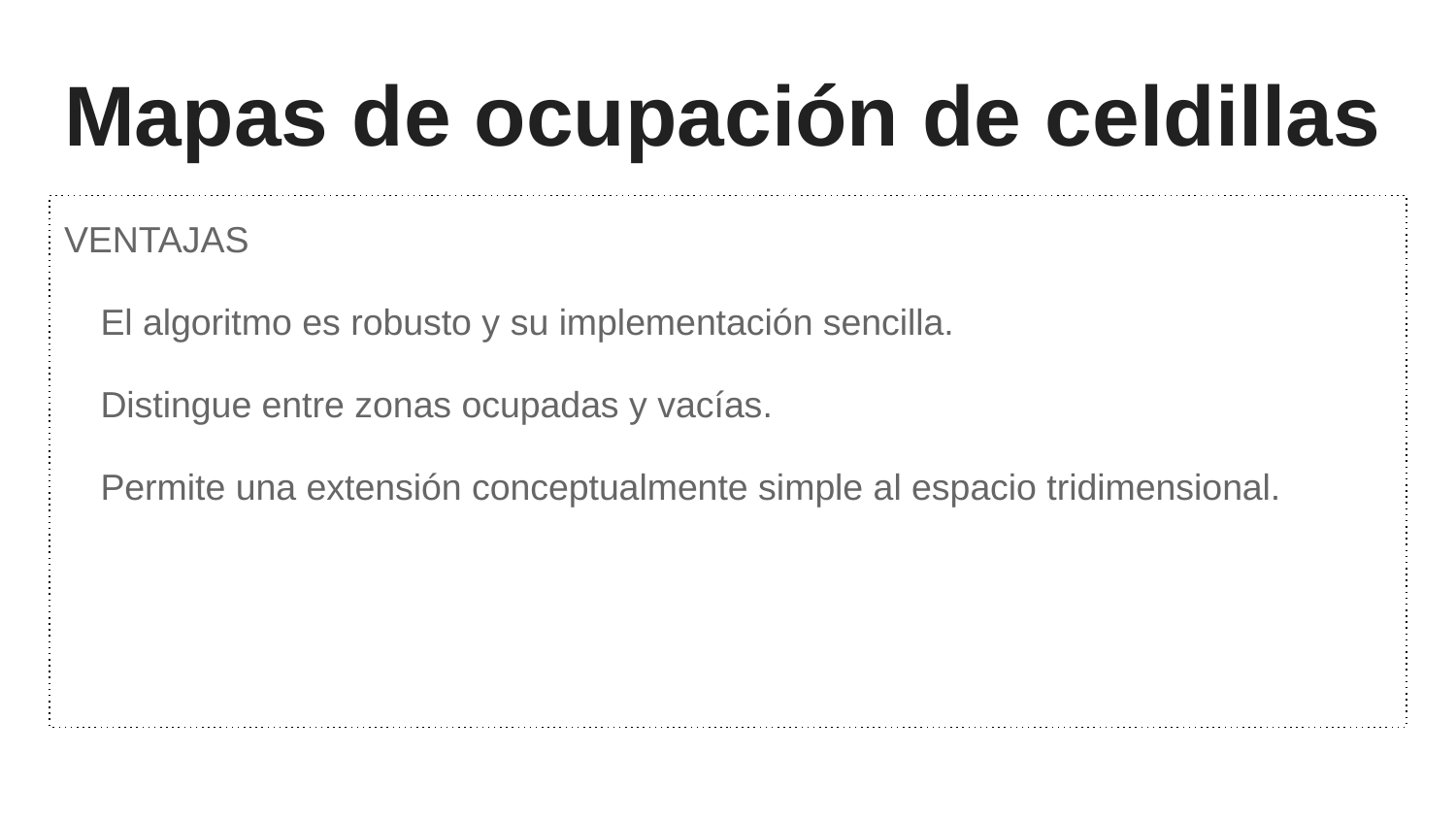

# Mapas de ocupación de celdillas
VENTAJAS
El algoritmo es robusto y su implementación sencilla.
Distingue entre zonas ocupadas y vacías.
Permite una extensión conceptualmente simple al espacio tridimensional.